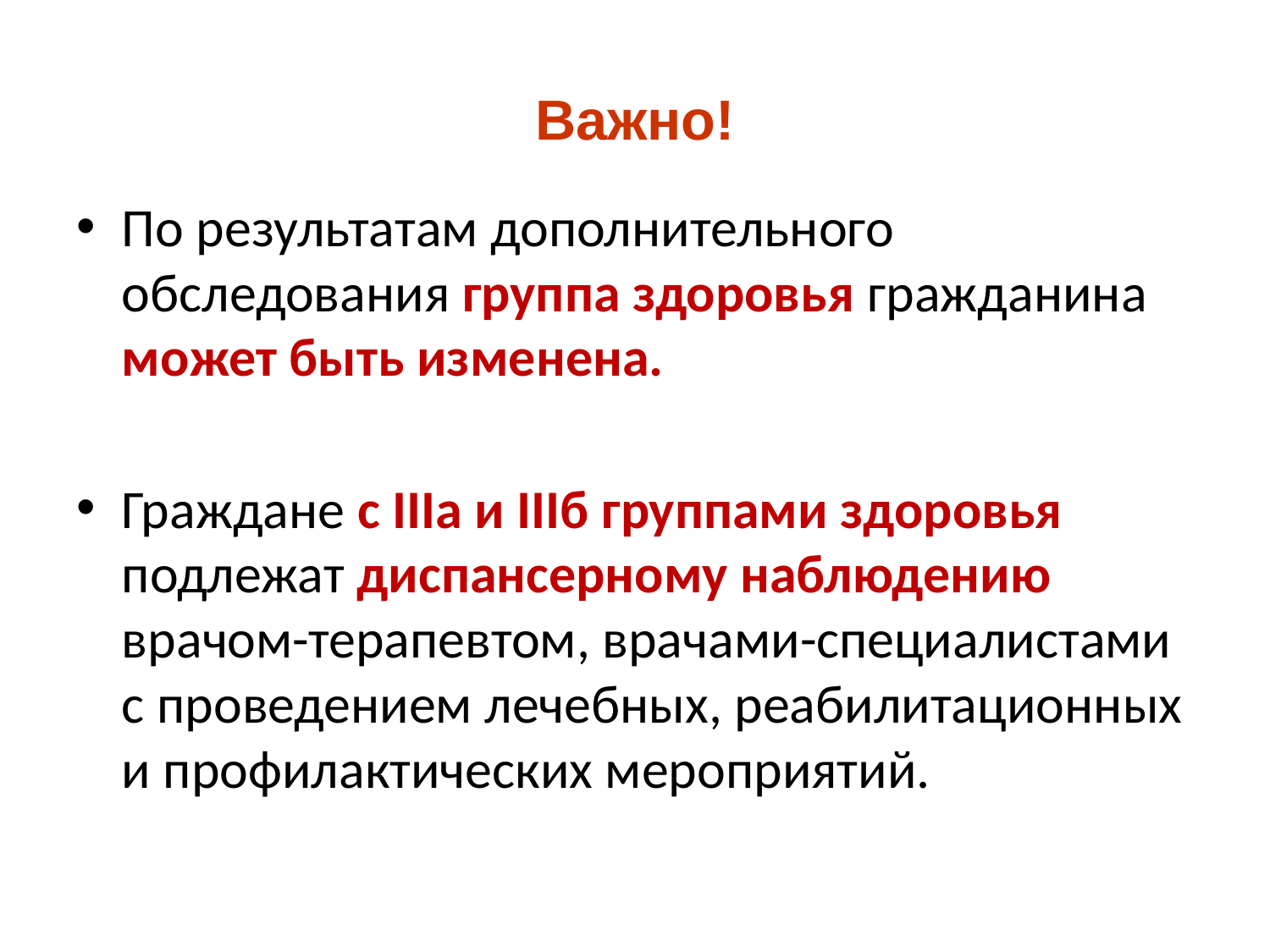

# Важно!
По результатам дополнительного обследования группа здоровья гражданина может быть изменена.

Граждане с IIIа и IIIб группами здоровья подлежат диспансерному наблюдению врачом-терапевтом, врачами-специалистами с проведением лечебных, реабилитационных и профилактических мероприятий.